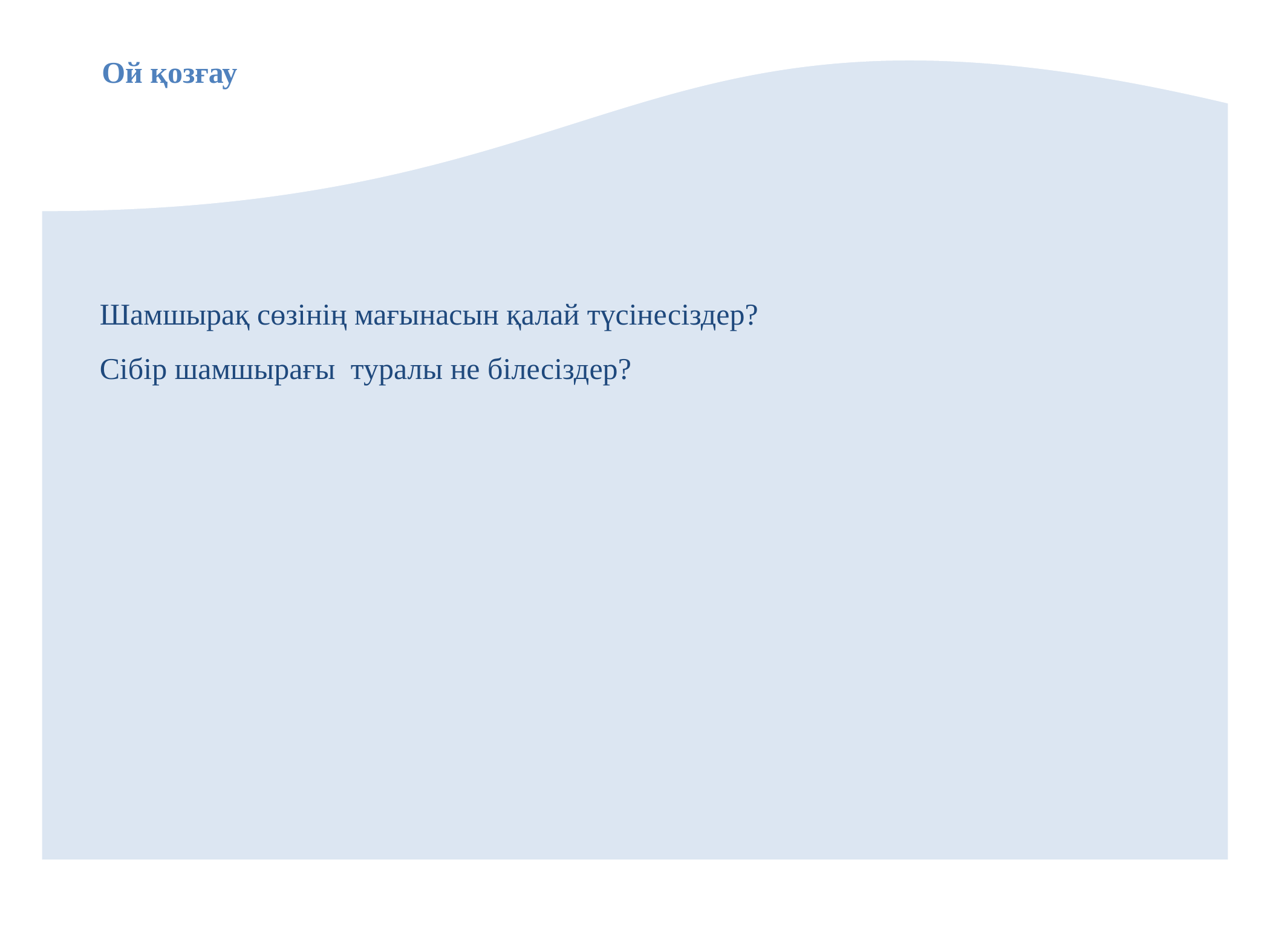

Ой қозғау

Шамшырақ сөзінің мағынасын қалай түсінесіздер?
Сібір шамшырағы  туралы не білесіздер?